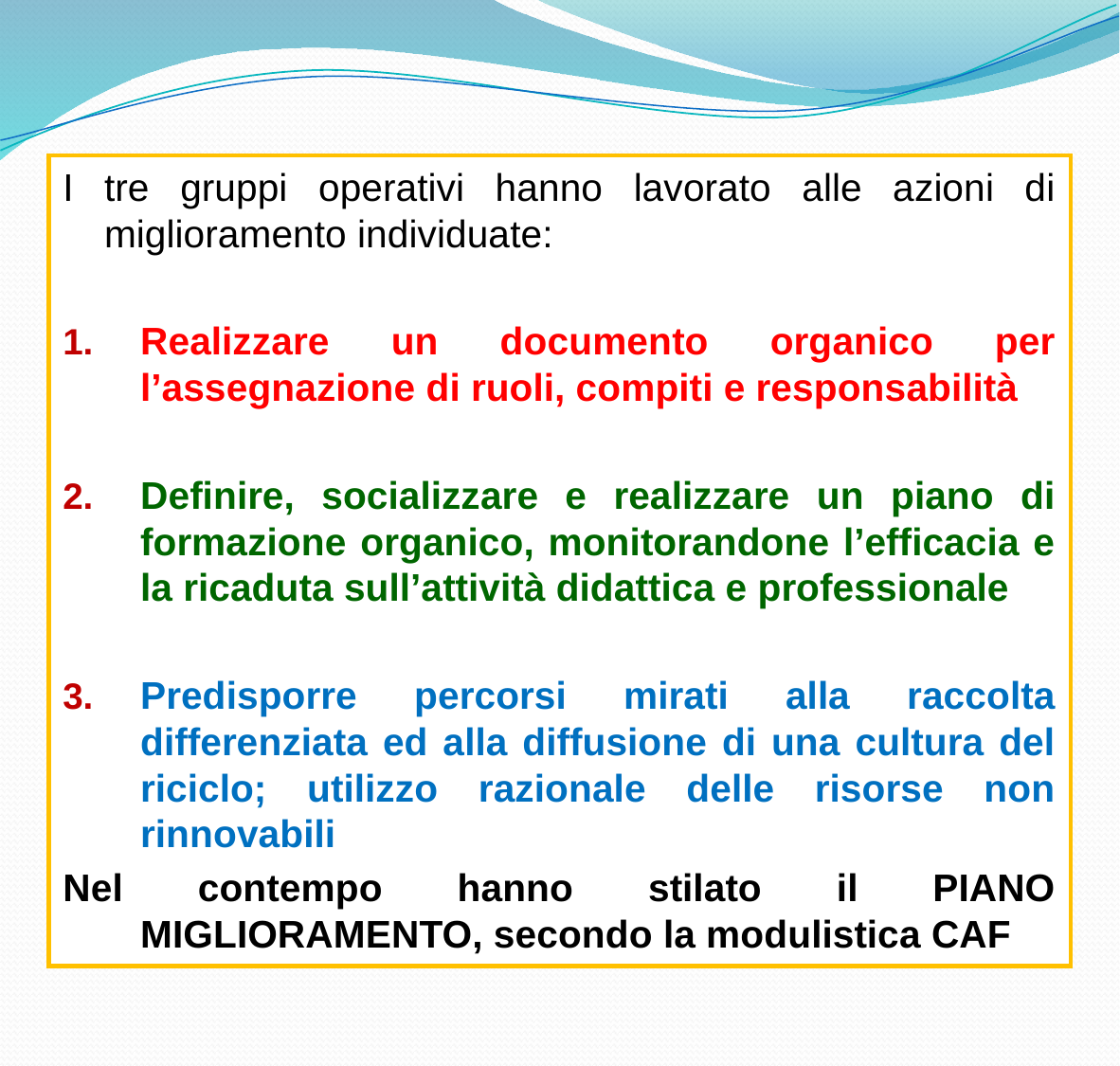

I tre gruppi operativi hanno lavorato alle azioni di miglioramento individuate:

Realizzare un documento organico per l’assegnazione di ruoli, compiti e responsabilità

Definire, socializzare e realizzare un piano di formazione organico, monitorandone l’efficacia e la ricaduta sull’attività didattica e professionale

Predisporre percorsi mirati alla raccolta differenziata ed alla diffusione di una cultura del riciclo; utilizzo razionale delle risorse non rinnovabili
Nel contempo hanno stilato il PIANO MIGLIORAMENTO, secondo la modulistica CAF